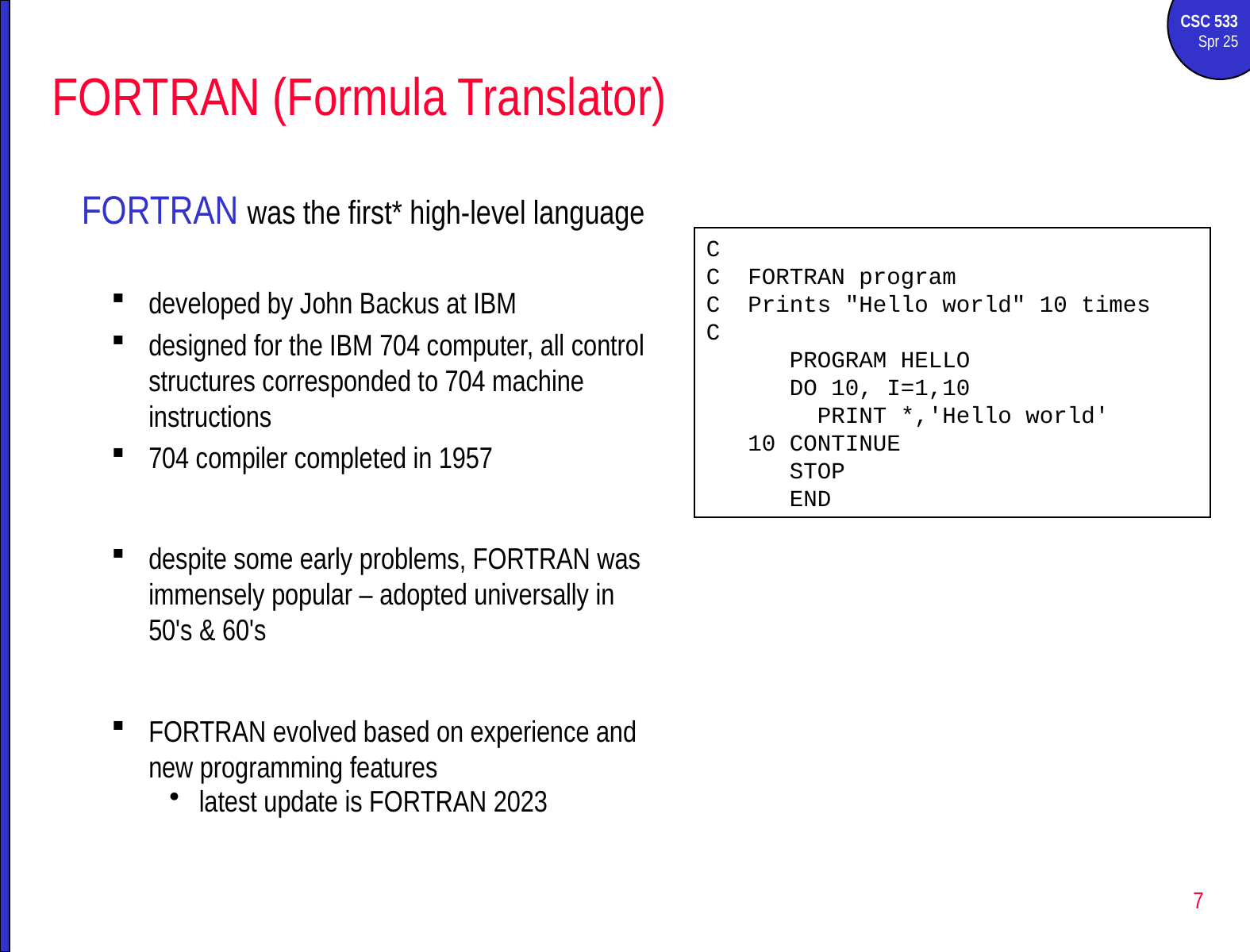

# FORTRAN (Formula Translator)
FORTRAN was the first* high-level language

developed by John Backus at IBM
designed for the IBM 704 computer, all control structures corresponded to 704 machine instructions
704 compiler completed in 1957

despite some early problems, FORTRAN was immensely popular – adopted universally in 50's & 60's

FORTRAN evolved based on experience and new programming features
latest update is FORTRAN 2023
C
C  FORTRAN program
C  Prints "Hello world" 10 times
C
      PROGRAM HELLO
      DO 10, I=1,10
        PRINT *,'Hello world'
   10 CONTINUE
      STOP
      END
7